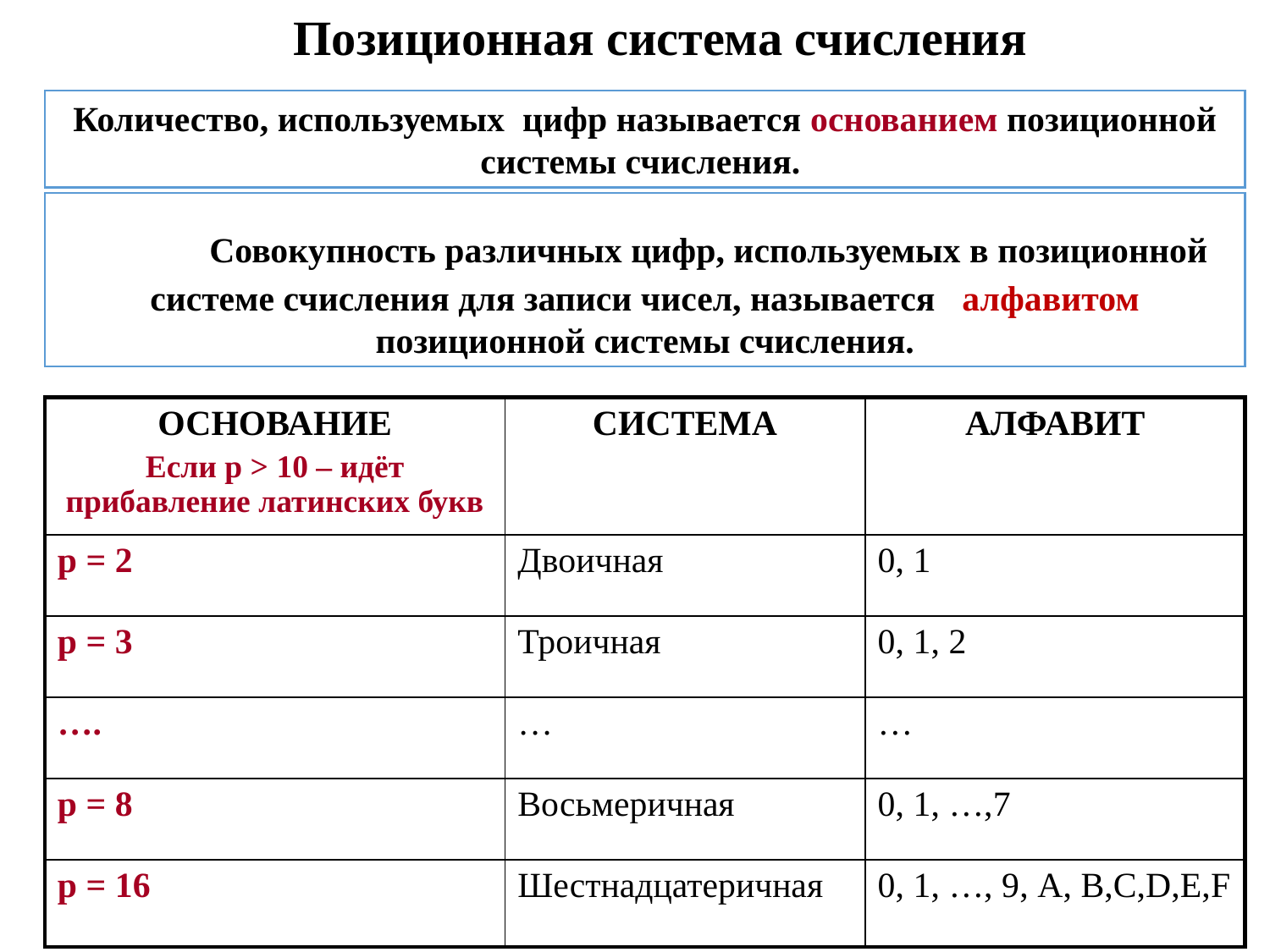

Позиционная система счисления
Количество, используемых  цифр называется основанием позиционной системы счисления.
	Совокупность различных цифр, используемых в позиционной системе счисления для записи чисел, называется   алфавитом позиционной системы счисления.
| ОСНОВАНИЕ Если р > 10 – идёт прибавление латинских букв | СИСТЕМА | АЛФАВИТ |
| --- | --- | --- |
| р = 2 | Двоичная | 0, 1 |
| р = 3 | Троичная | 0, 1, 2 |
| …. | … | … |
| р = 8 | Восьмеричная | 0, 1, …,7 |
| р = 16 | Шестнадцатеричная | 0, 1, …, 9, A, B,C,D,E,F |